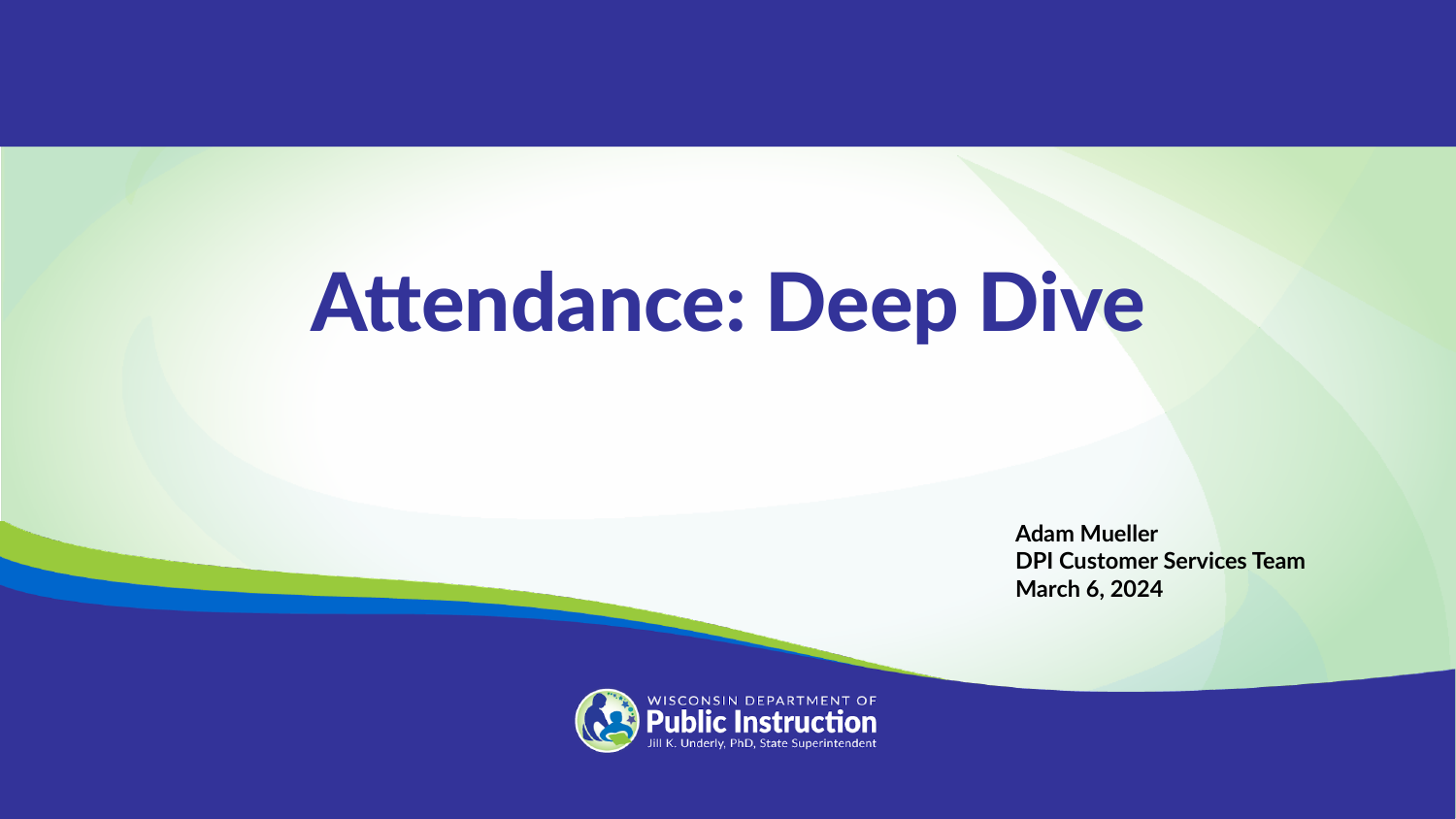

Attendance: Deep Dive
Adam Mueller
DPI Customer Services Team
March 6, 2024